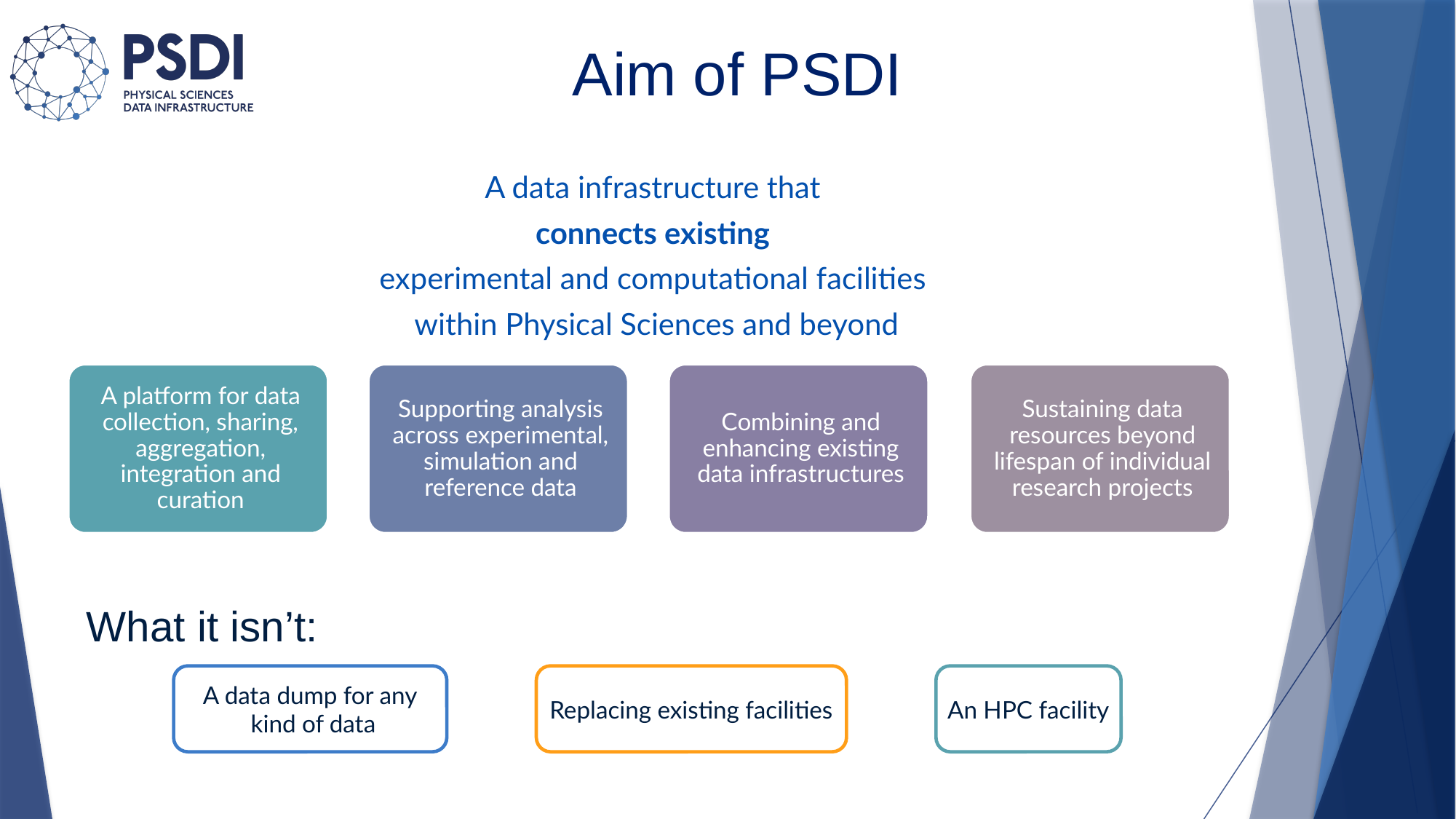

# Aim of PSDI
A data infrastructure that
connects existing
experimental and computational facilities
within Physical Sciences and beyond
A platform for data collection, sharing, aggregation, integration and curation
Supporting analysis across experimental, simulation and reference data
Combining and enhancing existing data infrastructures
Sustaining data resources beyond lifespan of individual research projects
What it isn’t:
A data dump for any
 kind of data
Replacing existing facilities
An HPC facility